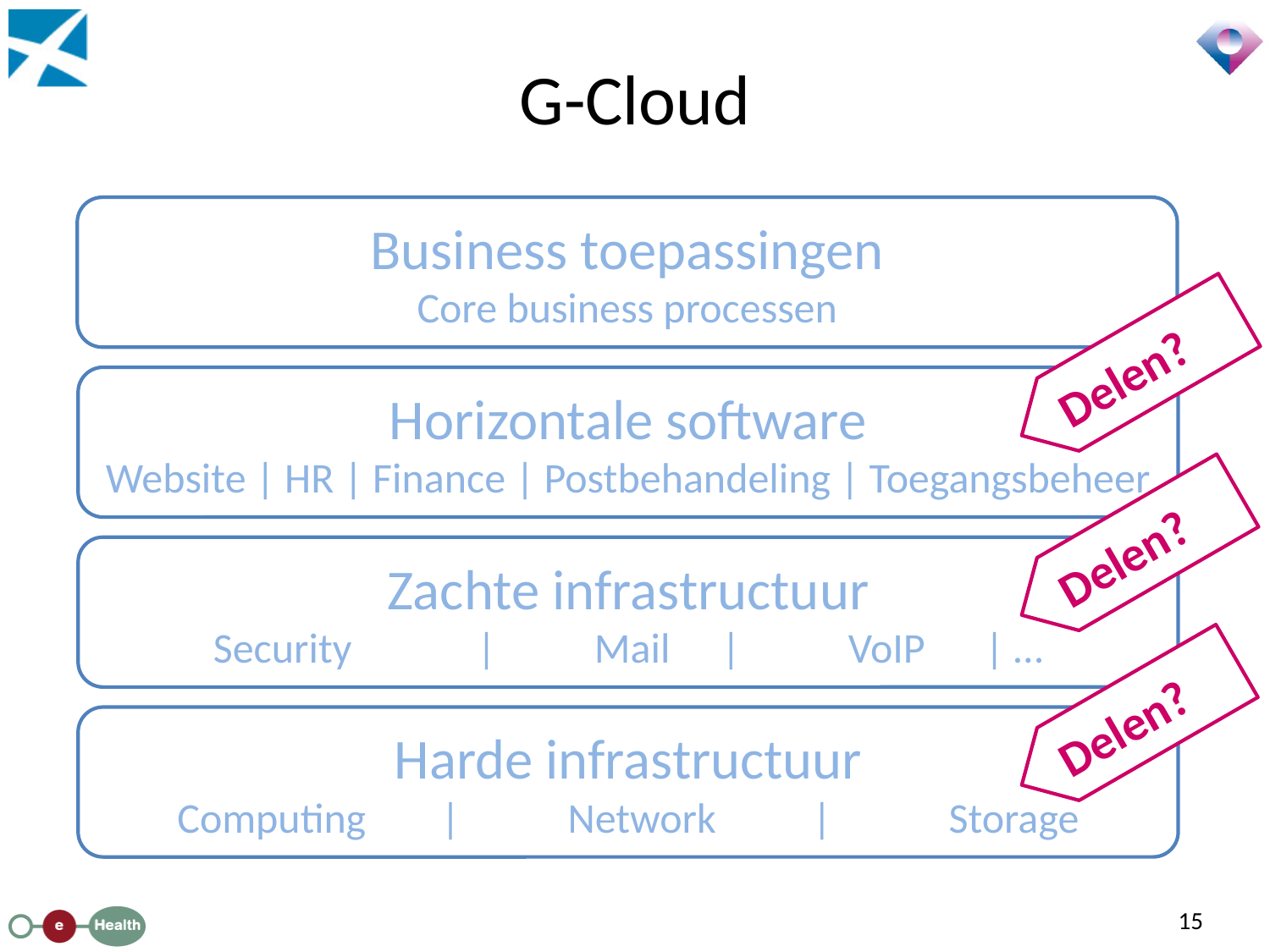

# G-Cloud
Business toepassingen
Core business processen
Delen?
Horizontale software
Website | HR | Finance | Postbehandeling | Toegangsbeheer
Delen?
Zachte infrastructuur
Security	 |	Mail	|	VoIP	 | …
Delen?
Harde infrastructuur
Computing	 |	 Network 	|	 Storage
15